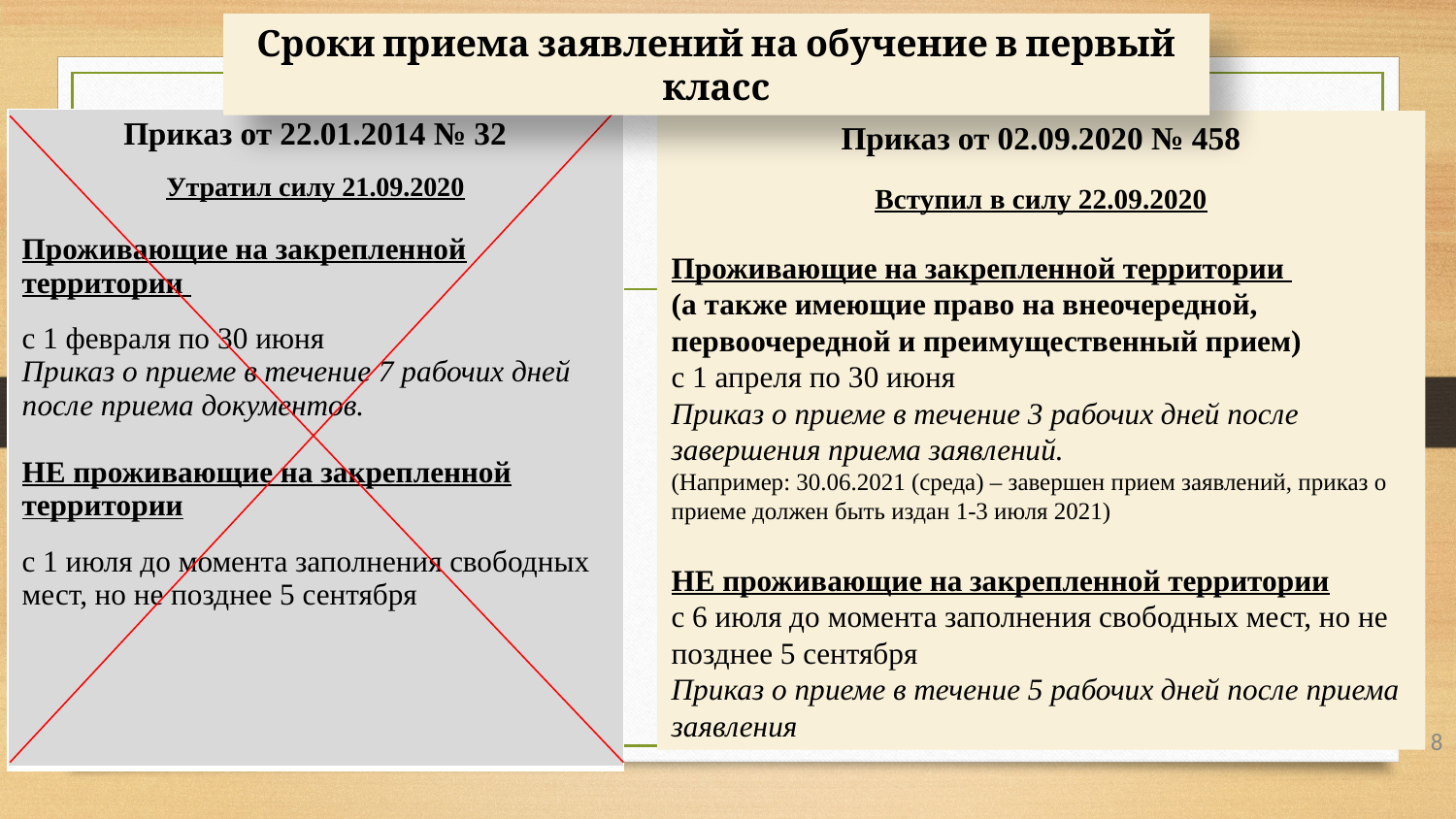

Сроки приема заявлений на обучение в первый класс
| Приказ от 22.01.2014 № 32 Утратил силу 21.09.2020 Проживающие на закрепленной территории с 1 февраля по 30 июня Приказ о приеме в течение 7 рабочих дней после приема документов. НЕ проживающие на закрепленной территории с 1 июля до момента заполнения свободных мест, но не позднее 5 сентября |
| --- |
Приказ от 02.09.2020 № 458

Вступил в силу 22.09.2020

Проживающие на закрепленной территории
(а также имеющие право на внеочередной, первоочередной и преимущественный прием)
с 1 апреля по 30 июня
Приказ о приеме в течение 3 рабочих дней после завершения приема заявлений.
(Например: 30.06.2021 (среда) – завершен прием заявлений, приказ о приеме должен быть издан 1-3 июля 2021)

НЕ проживающие на закрепленной территории
с 6 июля до момента заполнения свободных мест, но не позднее 5 сентября
Приказ о приеме в течение 5 рабочих дней после приема заявления
8